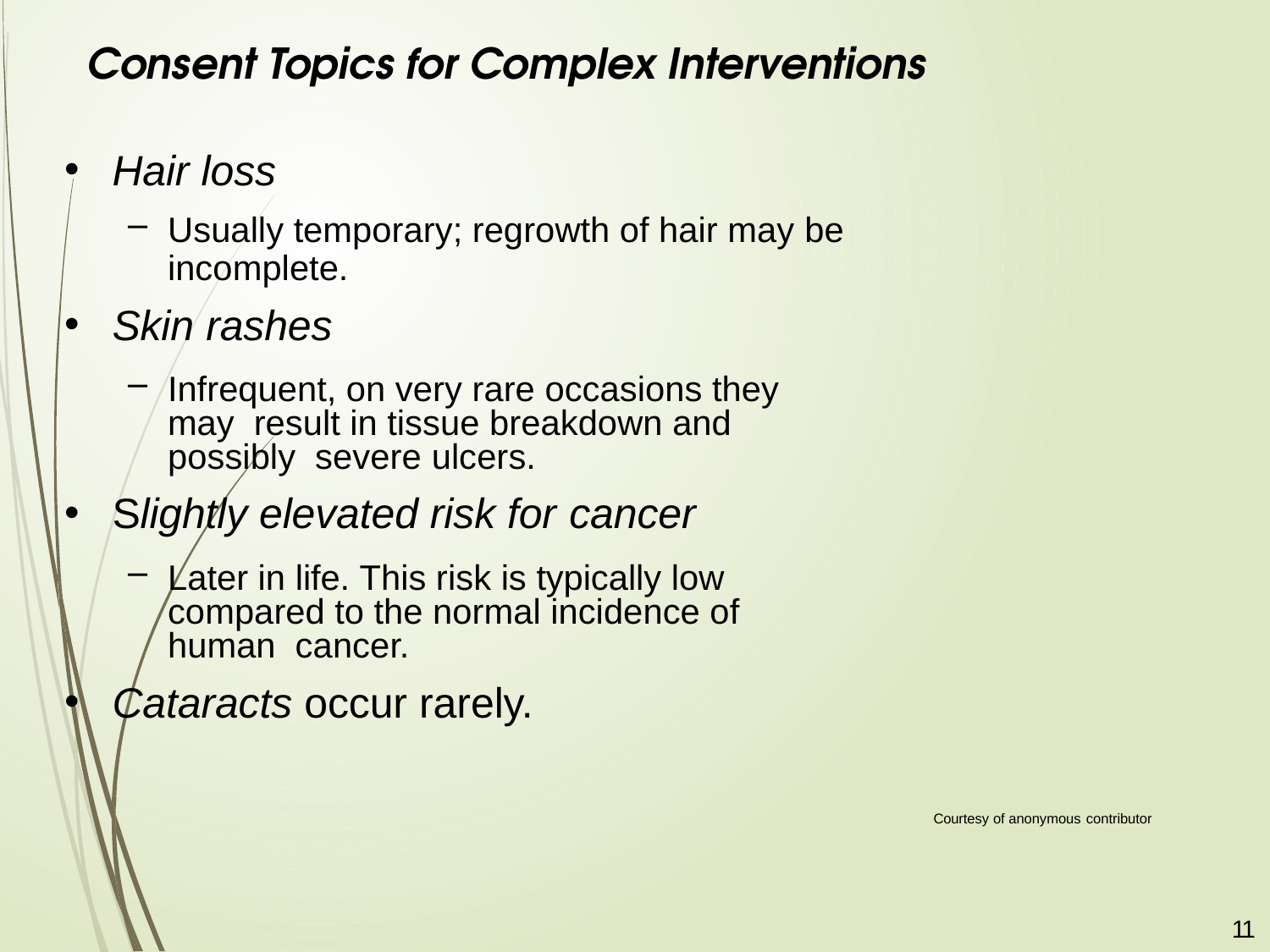

# Consent Topics for Complex Interventions
Hair loss
Usually temporary; regrowth of hair may be
incomplete.
Skin rashes
Infrequent, on very rare occasions they may  result in tissue breakdown and possibly  severe ulcers.
Slightly elevated risk for cancer
Later in life. This risk is typically low  compared to the normal incidence of human  cancer.
Cataracts occur rarely.
Courtesy of anonymous contributor
11